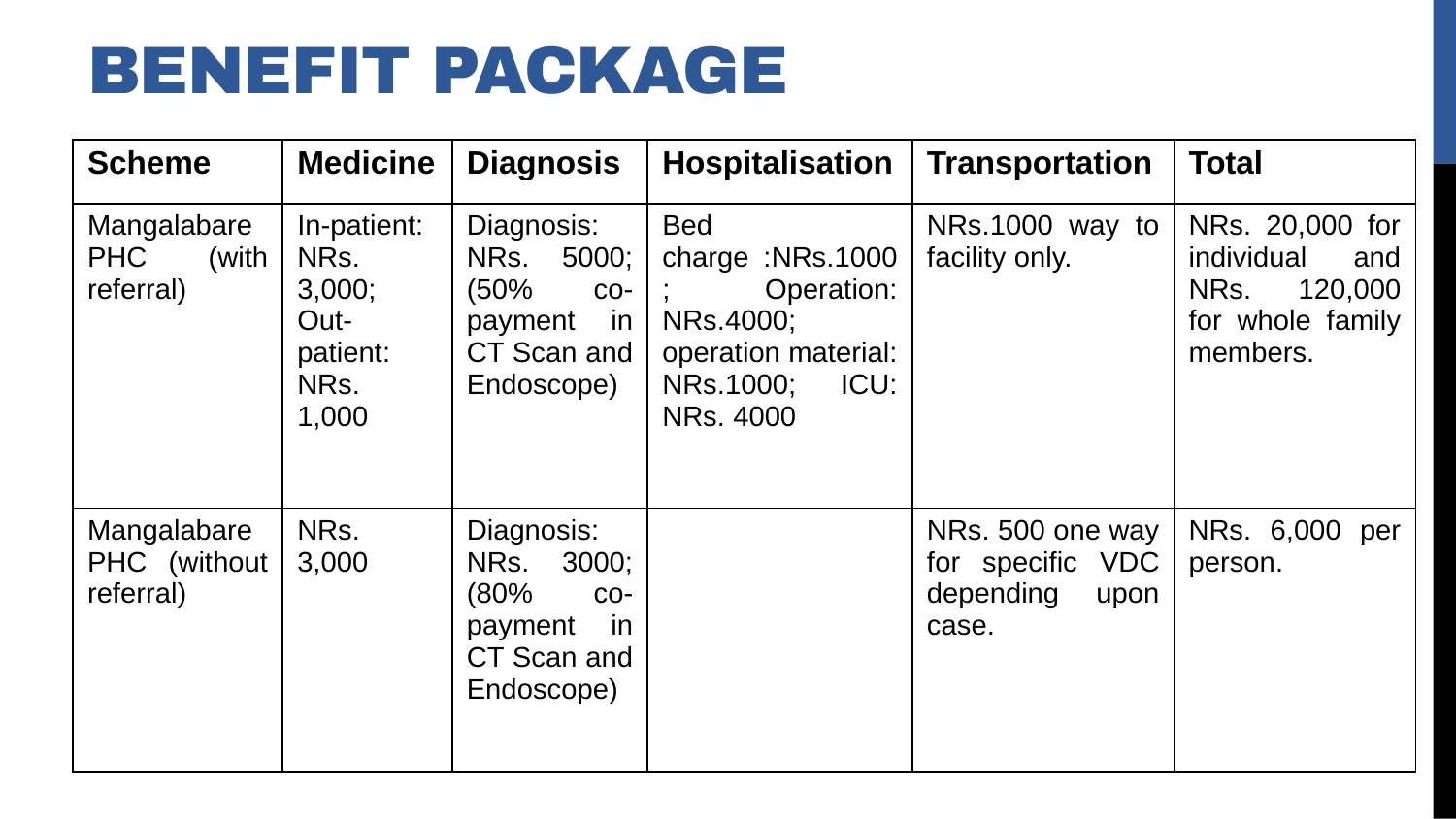

# Benefit package
| Scheme | Medicine | Diagnosis | Hospitalisation | Transportation | Total |
| --- | --- | --- | --- | --- | --- |
| Mangalabare PHC (with referral) | In-patient: NRs. 3,000; Out-patient: NRs. 1,000 | Diagnosis: NRs. 5000; (50% co-payment in CT Scan and Endoscope) | Bed charge :NRs.1000; Operation: NRs.4000; operation material: NRs.1000; ICU: NRs. 4000 | NRs.1000 way to facility only. | NRs. 20,000 for individual and NRs. 120,000 for whole family members. |
| Mangalabare PHC (without referral) | NRs. 3,000 | Diagnosis: NRs. 3000; (80% co-payment in CT Scan and Endoscope) |  | NRs. 500 one way for specific VDC depending upon case. | NRs. 6,000 per person. |